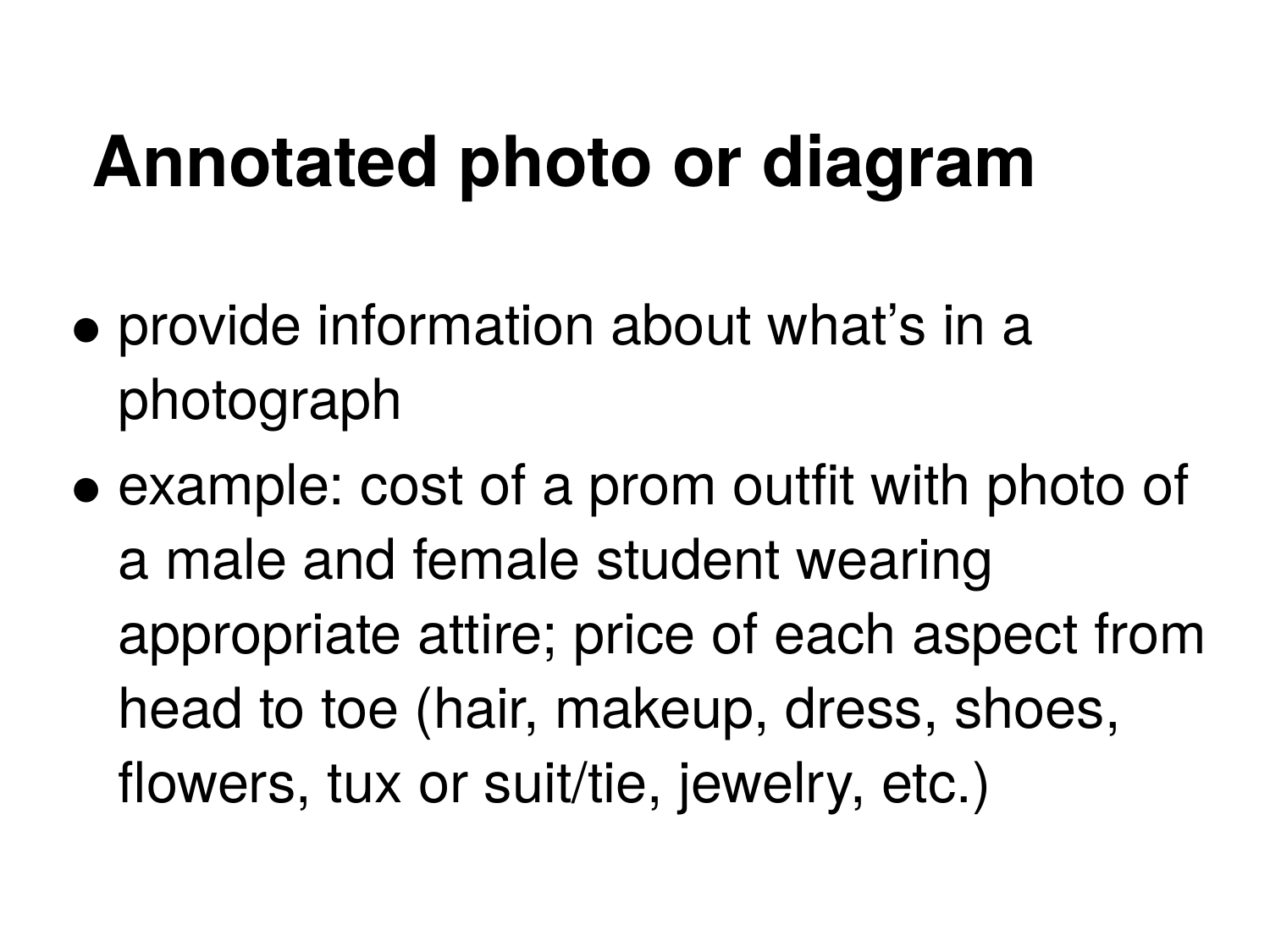

Annotated photo or diagram
provide information about what’s in a photograph
example: cost of a prom outfit with photo of a male and female student wearing appropriate attire; price of each aspect from head to toe (hair, makeup, dress, shoes, flowers, tux or suit/tie, jewelry, etc.)